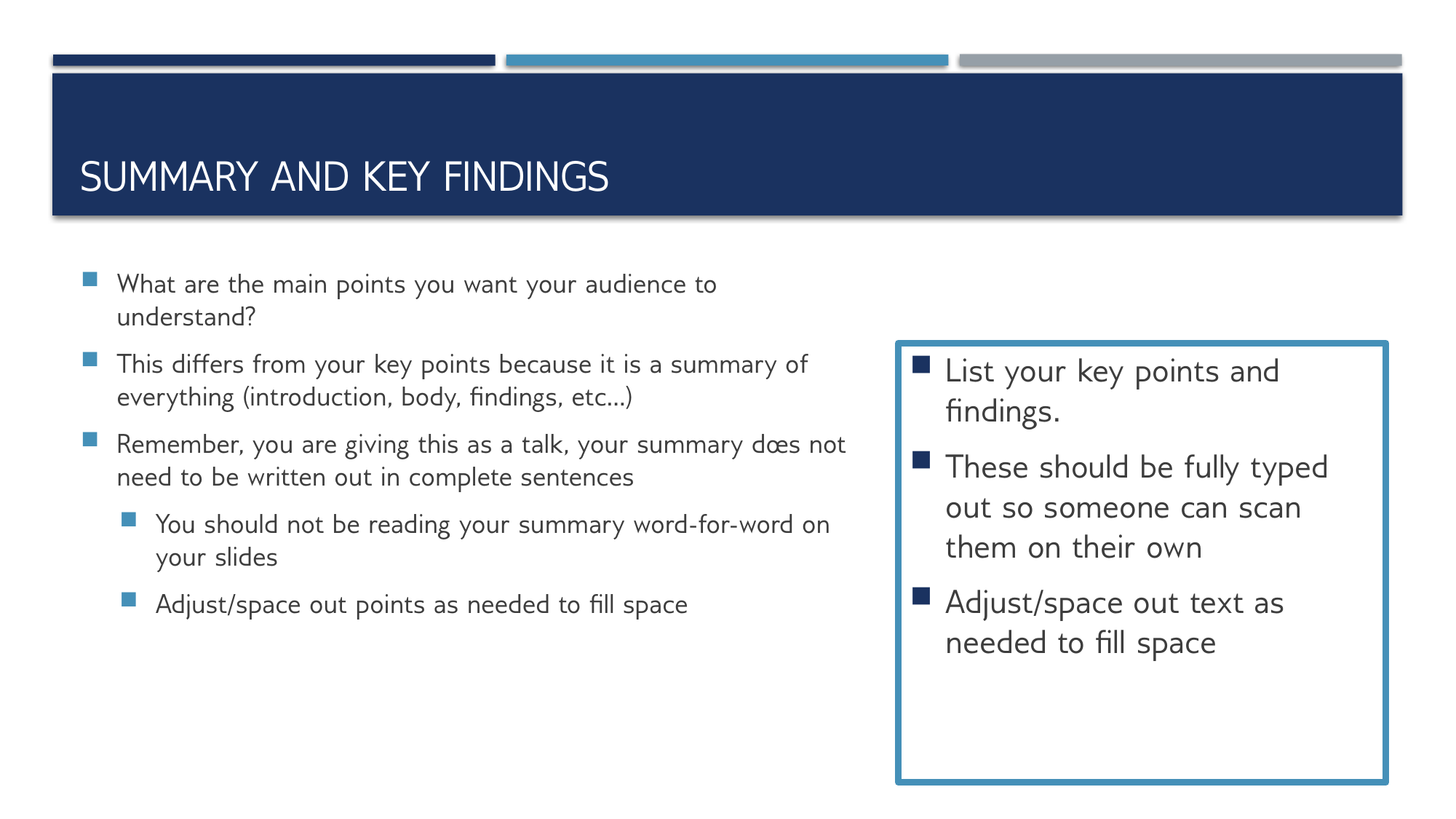

# Summary and key findings
What are the main points you want your audience to understand?
This differs from your key points because it is a summary of everything (introduction, body, findings, etc…)
Remember, you are giving this as a talk, your summary does not need to be written out in complete sentences
You should not be reading your summary word-for-word on your slides
Adjust/space out points as needed to fill space

List your key points and findings.
These should be fully typed out so someone can scan them on their own
Adjust/space out text as needed to fill space